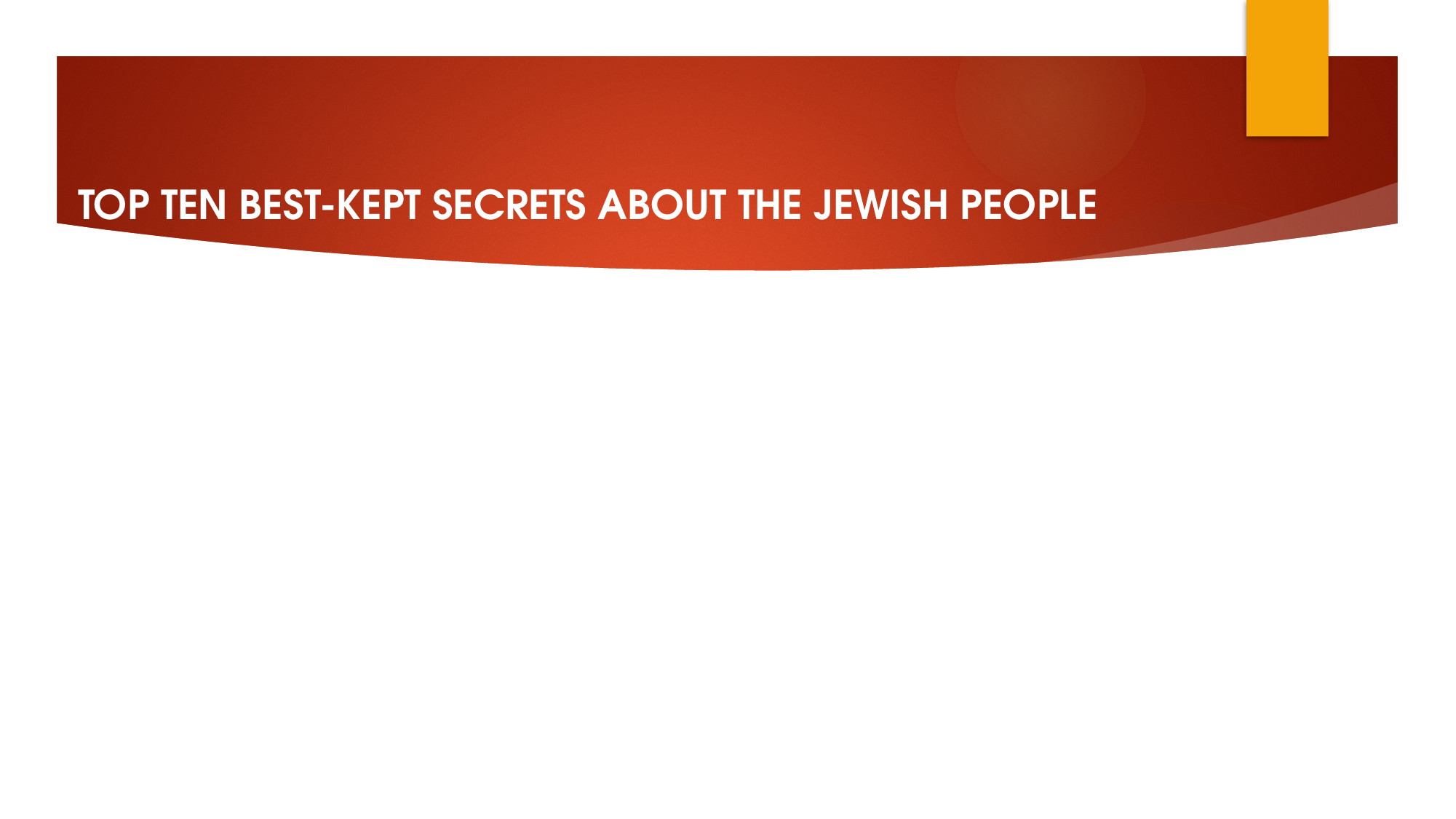

# TOP TEN BEST-KEPT SECRETS ABOUT THE JEWISH PEOPLE
FOLLOWING THAT LOGIC: